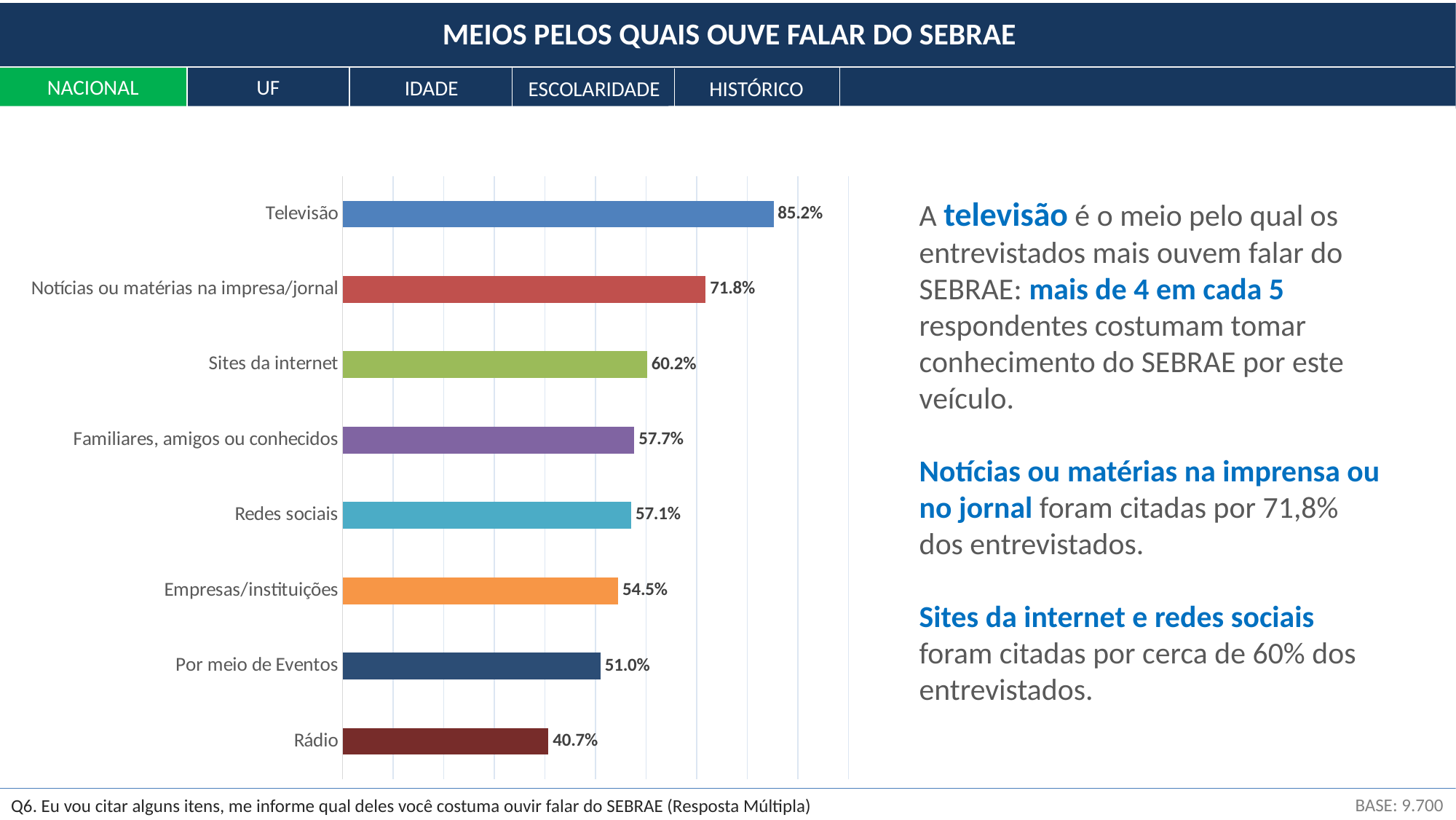

MEIOS PELOS QUAIS OUVE FALAR DO SEBRAE
NACIONAL
UF
IDADE
ESCOLARIDADE
HISTÓRICO

### Chart

| Category | Série 1 |
|---|---|
| Televisão | 0.852 |
| Notícias ou matérias na impresa/jornal | 0.718 |
| Sites da internet | 0.602 |
| Familiares, amigos ou conhecidos | 0.577 |
| Redes sociais | 0.571 |
| Empresas/instituições | 0.545 |
| Por meio de Eventos | 0.51 |
| Rádio | 0.407 |
A televisão é o meio pelo qual os entrevistados mais ouvem falar do SEBRAE: mais de 4 em cada 5 respondentes costumam tomar conhecimento do SEBRAE por este veículo.

Notícias ou matérias na imprensa ou no jornal foram citadas por 71,8% dos entrevistados.

Sites da internet e redes sociais foram citadas por cerca de 60% dos entrevistados.

BASE: 9.700
Q6. Eu vou citar alguns itens, me informe qual deles você costuma ouvir falar do SEBRAE (Resposta Múltipla)